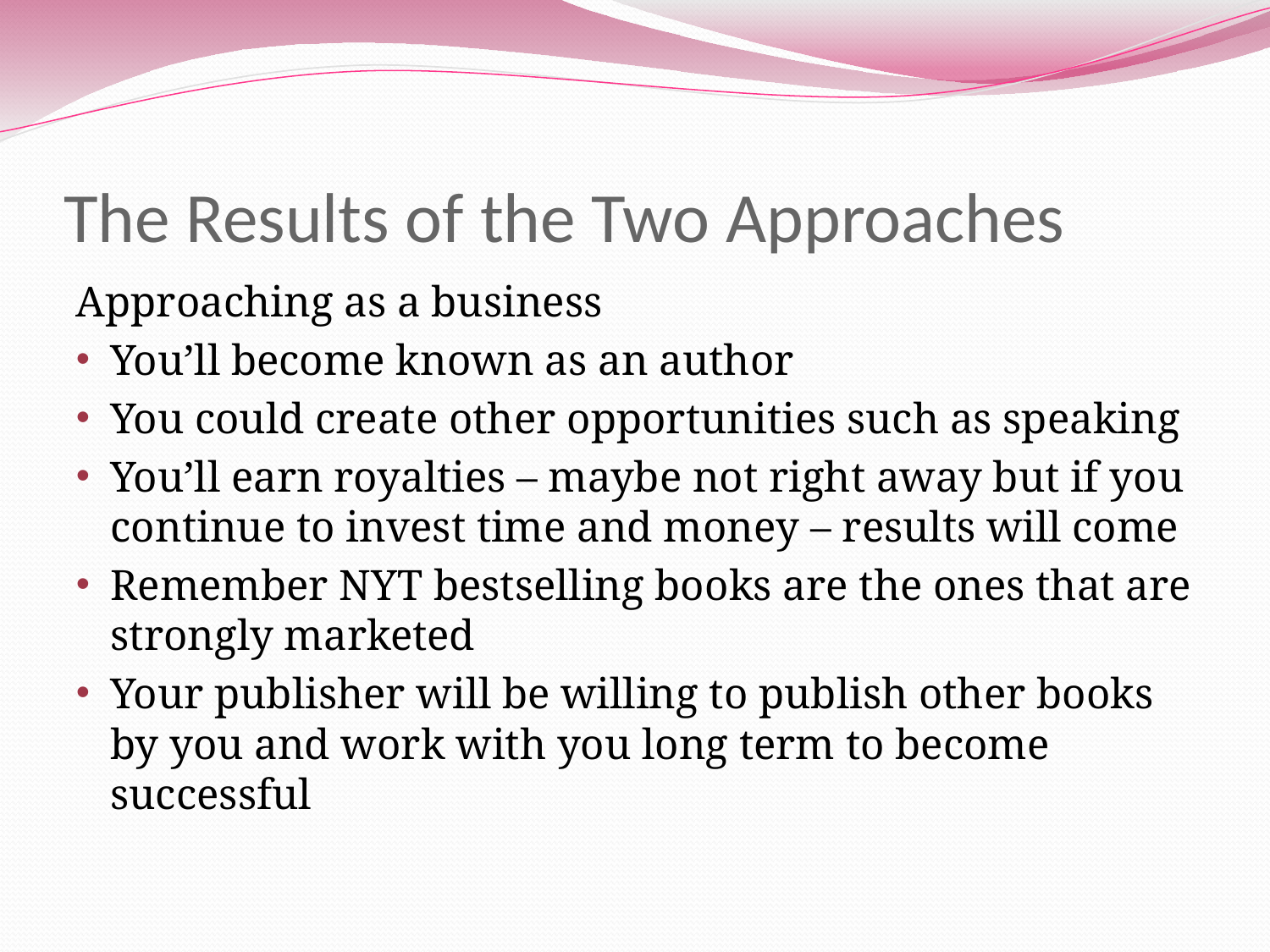

# The Results of the Two Approaches
Approaching as a business
You’ll become known as an author
You could create other opportunities such as speaking
You’ll earn royalties – maybe not right away but if you continue to invest time and money – results will come
Remember NYT bestselling books are the ones that are strongly marketed
Your publisher will be willing to publish other books by you and work with you long term to become successful